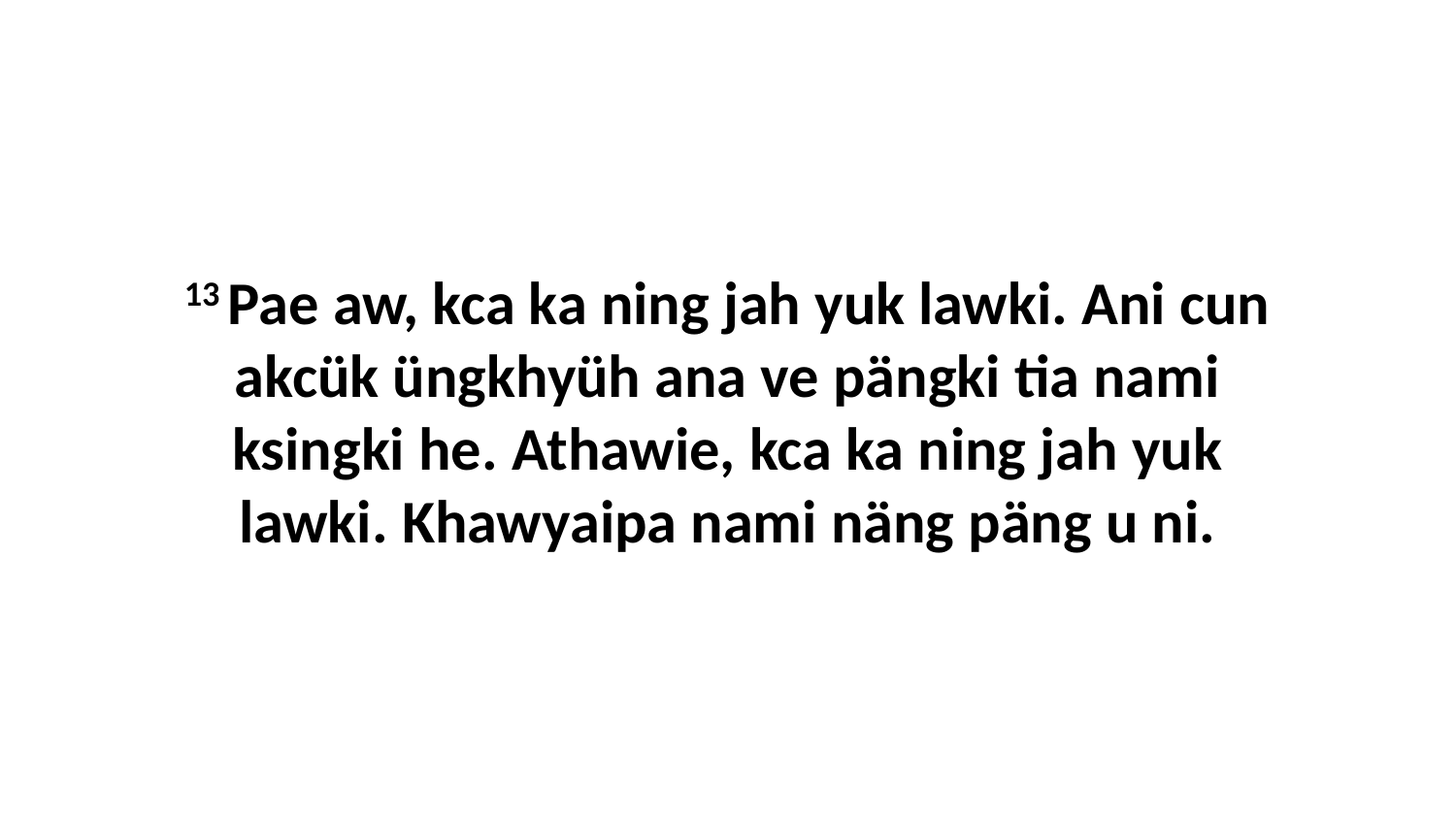

13 Pae aw, kca ka ning jah yuk lawki. Ani cun akcük üngkhyüh ana ve pängki tia nami ksingki he. Athawie, kca ka ning jah yuk lawki. Khawyaipa nami näng päng u ni.